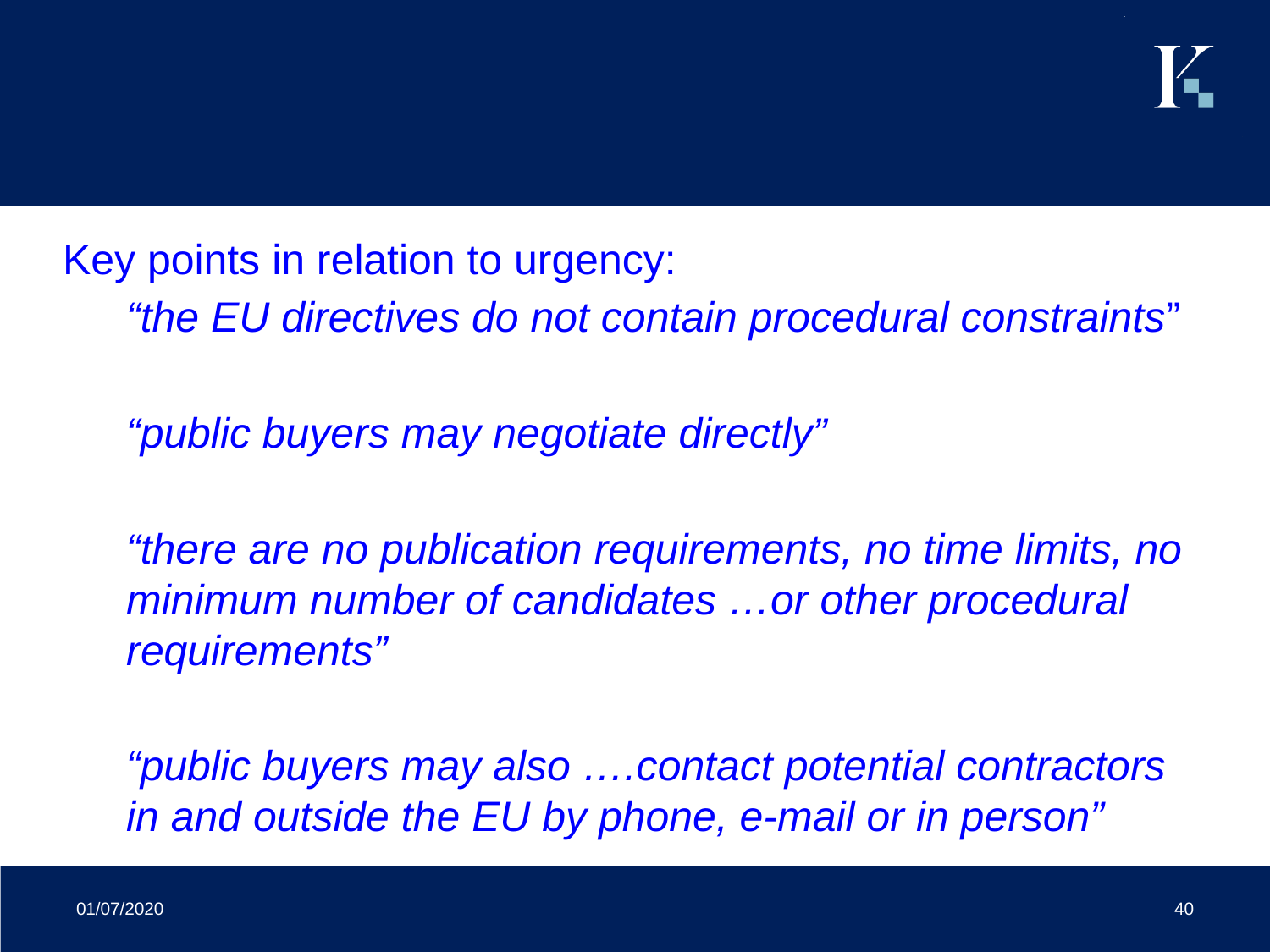

#
Key points in relation to urgency:
“the EU directives do not contain procedural constraints”

“public buyers may negotiate directly”

“there are no publication requirements, no time limits, no minimum number of candidates …or other procedural requirements”

“public buyers may also ….contact potential contractors in and outside the EU by phone, e-mail or in person”

01/07/2020
40